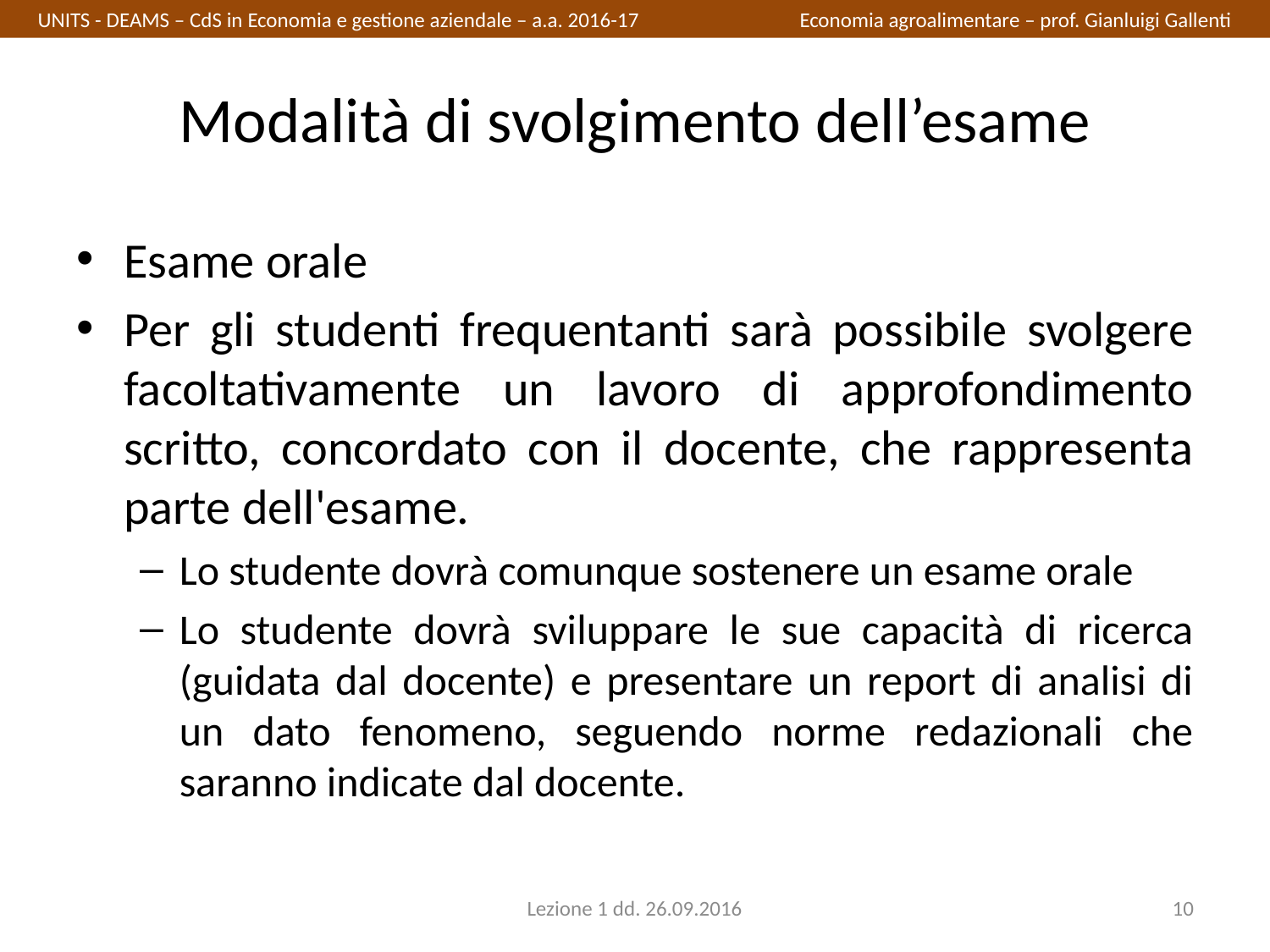

UNITS - DEAMS – CdS in Economia e gestione aziendale – a.a. 2016-17		Economia agroalimentare – prof. Gianluigi Gallenti
# Modalità di svolgimento dell’esame
Esame orale
Per gli studenti frequentanti sarà possibile svolgere facoltativamente un lavoro di approfondimento scritto, concordato con il docente, che rappresenta parte dell'esame.
Lo studente dovrà comunque sostenere un esame orale
Lo studente dovrà sviluppare le sue capacità di ricerca (guidata dal docente) e presentare un report di analisi di un dato fenomeno, seguendo norme redazionali che saranno indicate dal docente.

Lezione 1 dd. 26.09.2016
10